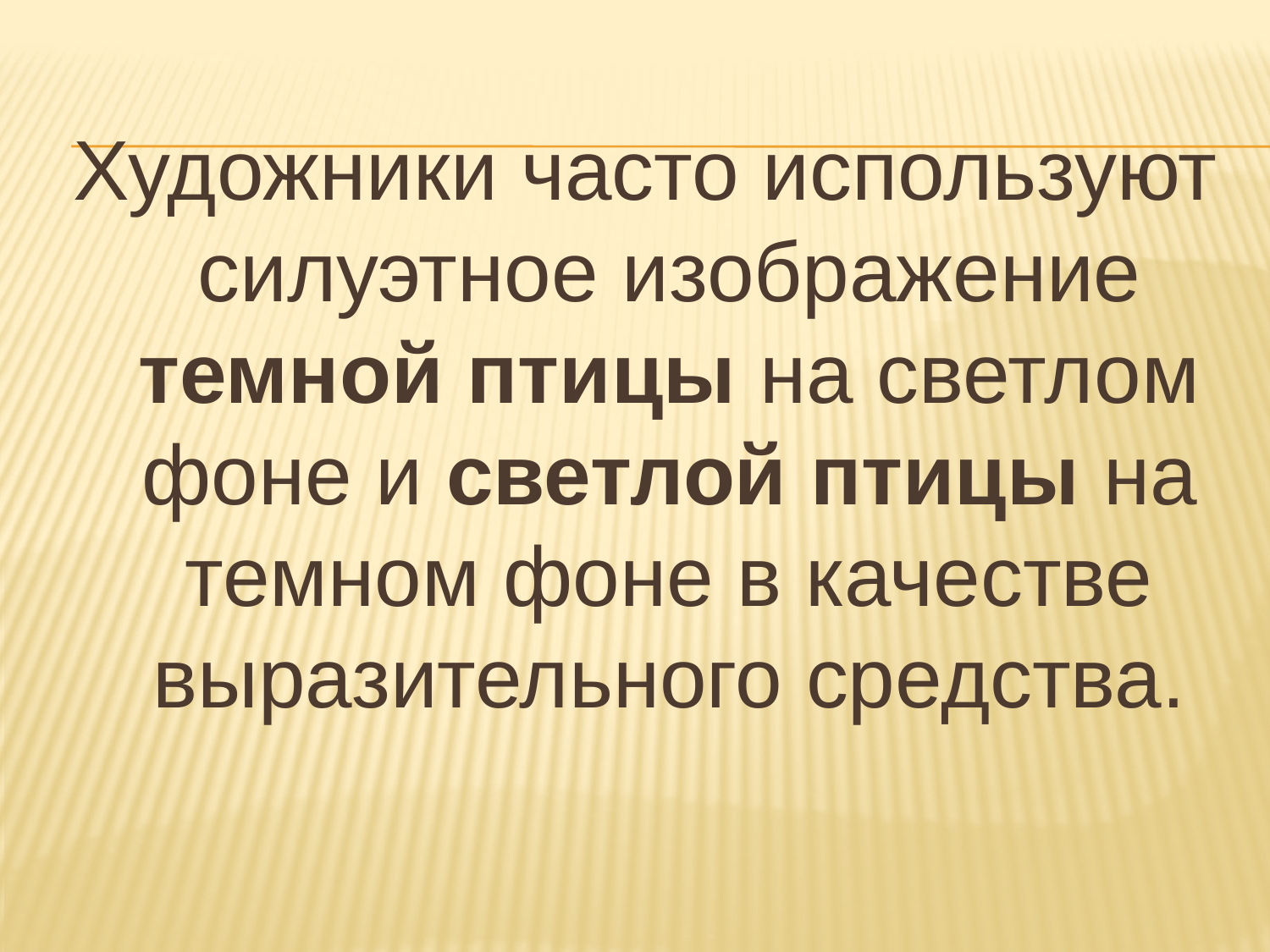

#
Художники часто используют силуэтное изображение темной птицы на светлом фоне и светлой птицы на темном фоне в качестве выразительного средства.